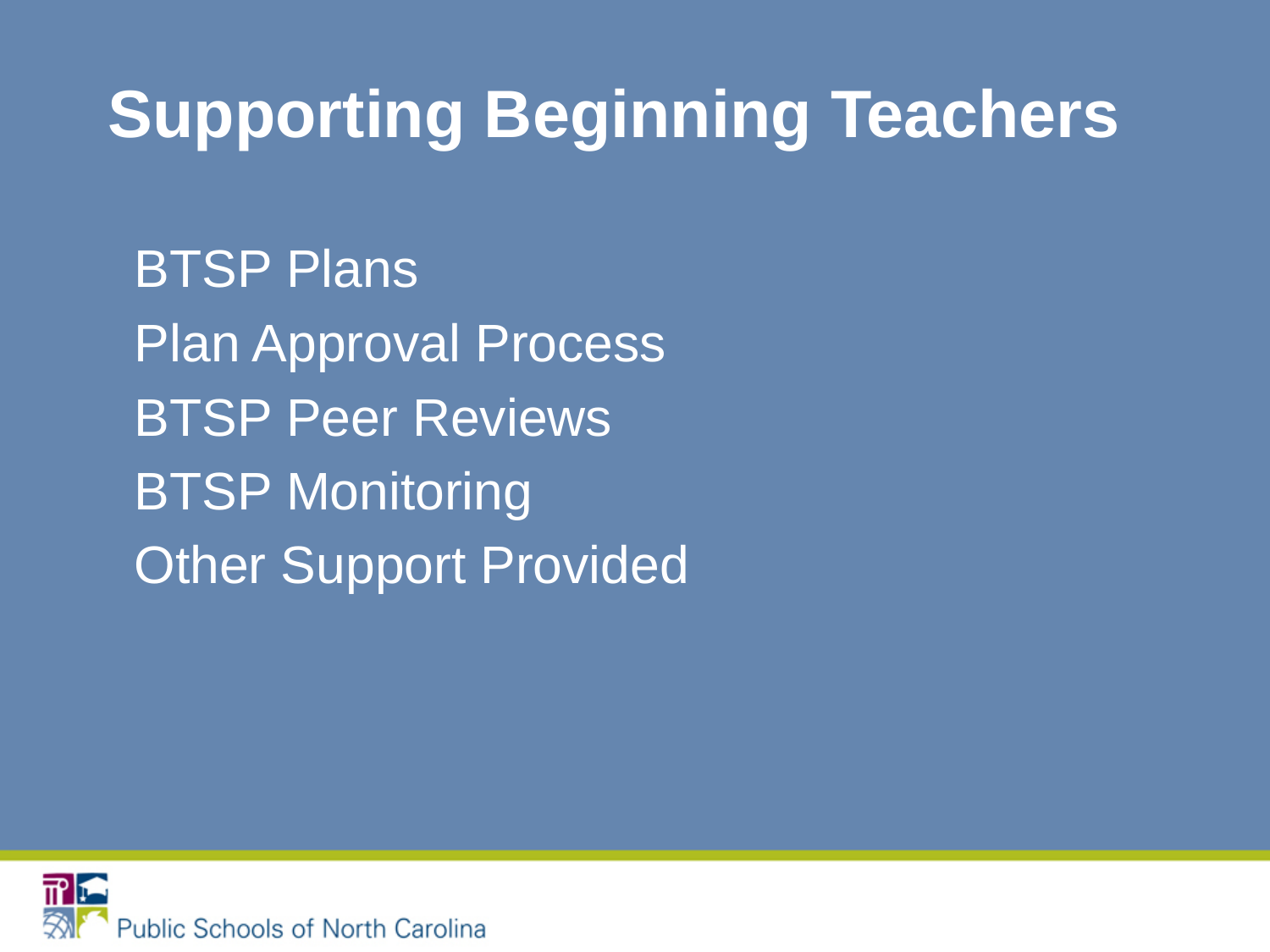

# Supporting Beginning Teachers
BTSP Plans
Plan Approval Process
BTSP Peer Reviews
BTSP Monitoring
Other Support Provided